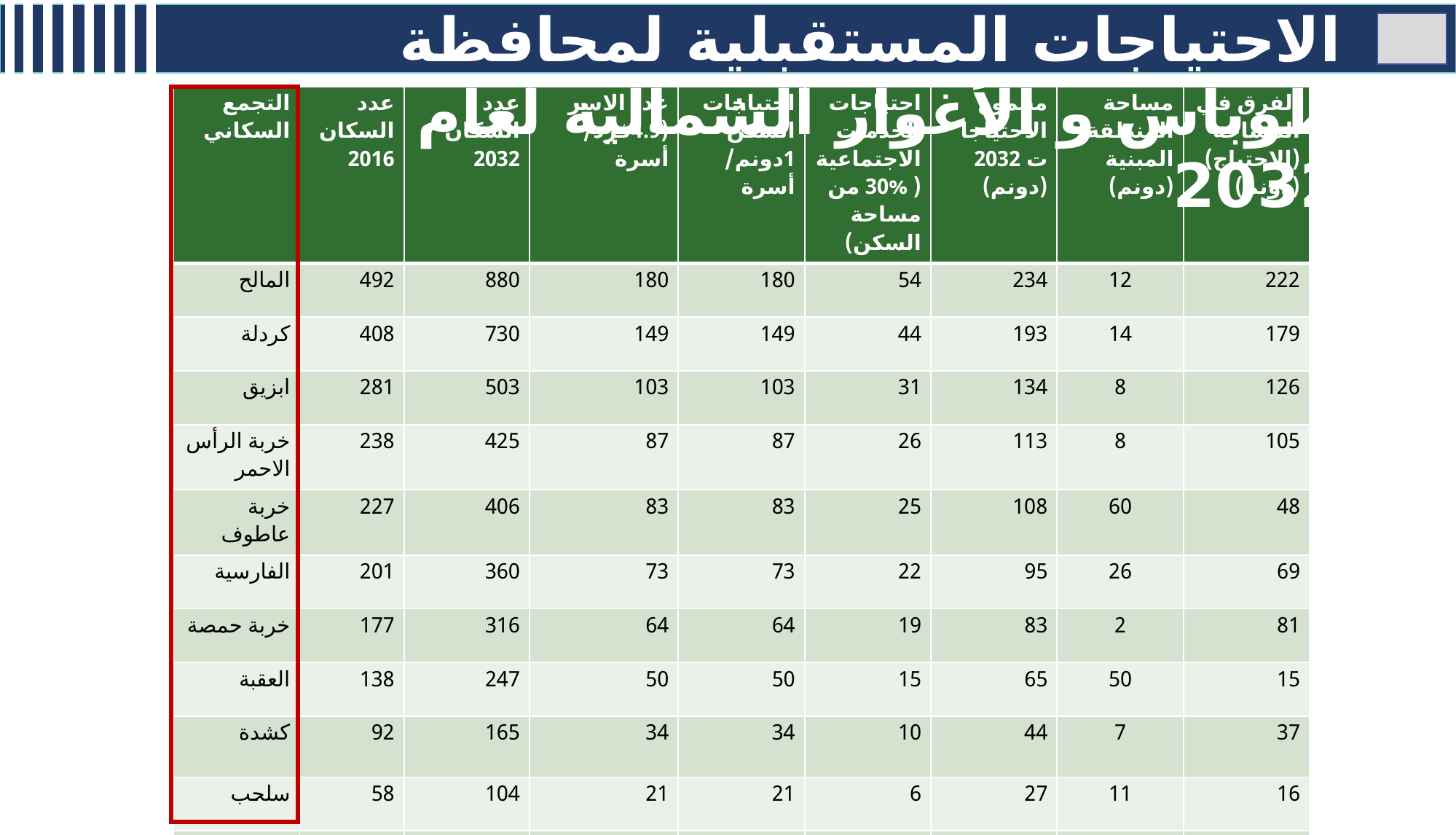

الاحتياجات المستقبلية لمحافظة طوباس و الأغوار الشمالية لعام 2032

| التجمع السكاني | عدد السكان 2016 | عدد السكان 2032 | عدد الاسر (4.9فرد/أسرة | احتياجات السكن 1دونم/ أسرة | احتياجات الخدمات الاجتماعية ( 30% من مساحة السكن) | مجموع الاحتياجات 2032 (دونم) | مساحة المنطقة المبنية (دونم) | الفرق في المساحة (الاحتياج) (دونم) |
| --- | --- | --- | --- | --- | --- | --- | --- | --- |
| المالح | 492 | 880 | 180 | 180 | 54 | 234 | 12 | 222 |
| كردلة | 408 | 730 | 149 | 149 | 44 | 193 | 14 | 179 |
| ابزيق | 281 | 503 | 103 | 103 | 31 | 134 | 8 | 126 |
| خربة الرأس الاحمر | 238 | 425 | 87 | 87 | 26 | 113 | 8 | 105 |
| خربة عاطوف | 227 | 406 | 83 | 83 | 25 | 108 | 60 | 48 |
| الفارسية | 201 | 360 | 73 | 73 | 22 | 95 | 26 | 69 |
| خربة حمصة | 177 | 316 | 64 | 64 | 19 | 83 | 2 | 81 |
| العقبة | 138 | 247 | 50 | 50 | 15 | 65 | 50 | 15 |
| كشدة | 92 | 165 | 34 | 34 | 10 | 44 | 7 | 37 |
| سلحب | 58 | 104 | 21 | 21 | 6 | 27 | 11 | 16 |
| خربة يزره | 50 | 90 | 18 | 18 | 5 | 23 | 15 | 8 |